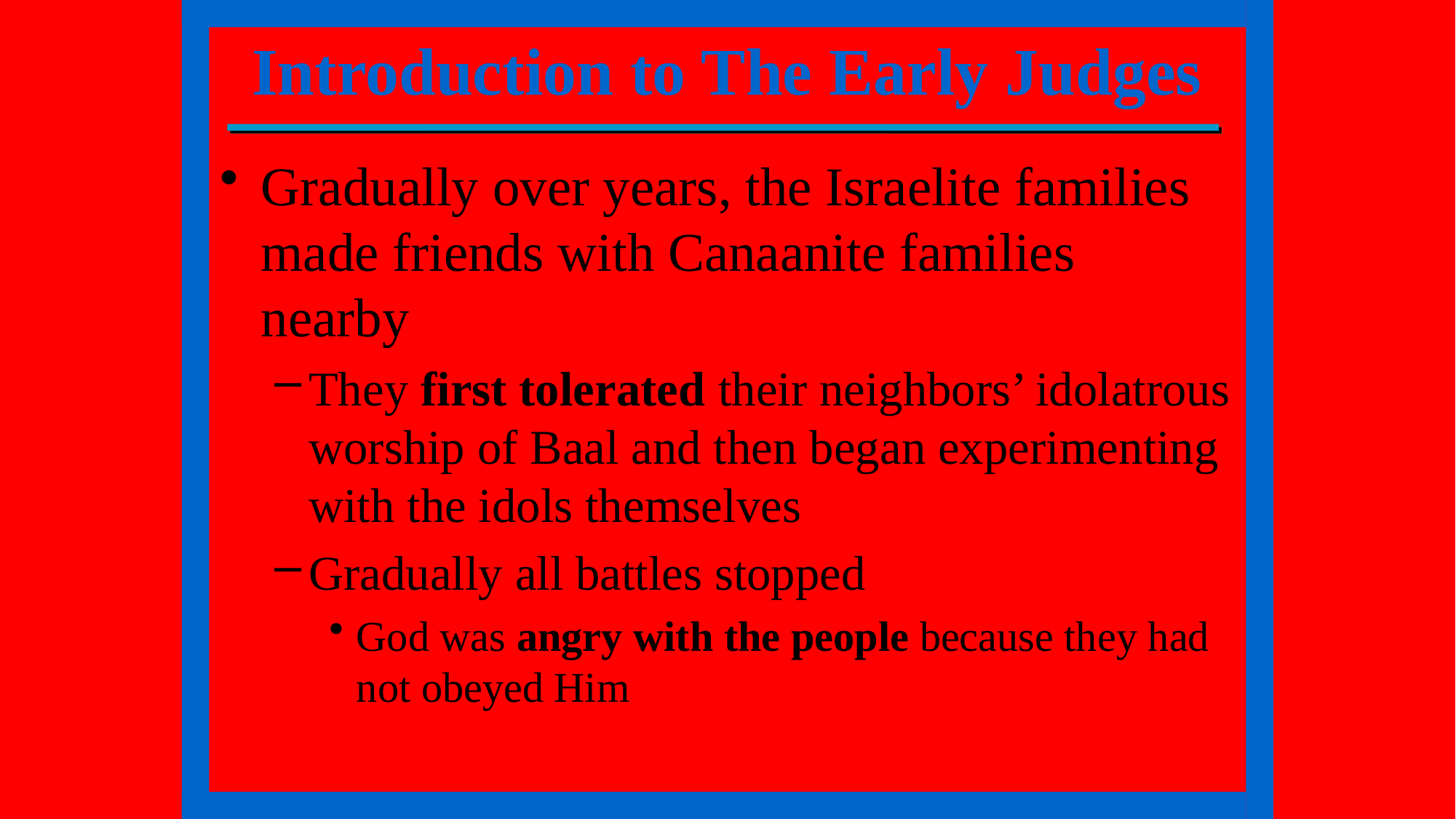

Introduction to The Early Judges

Gradually over years, the Israelite families made friends with Canaanite families nearby
They first tolerated their neighbors’ idolatrous worship of Baal and then began experimenting with the idols themselves
Gradually all battles stopped
God was angry with the people because they had not obeyed Him